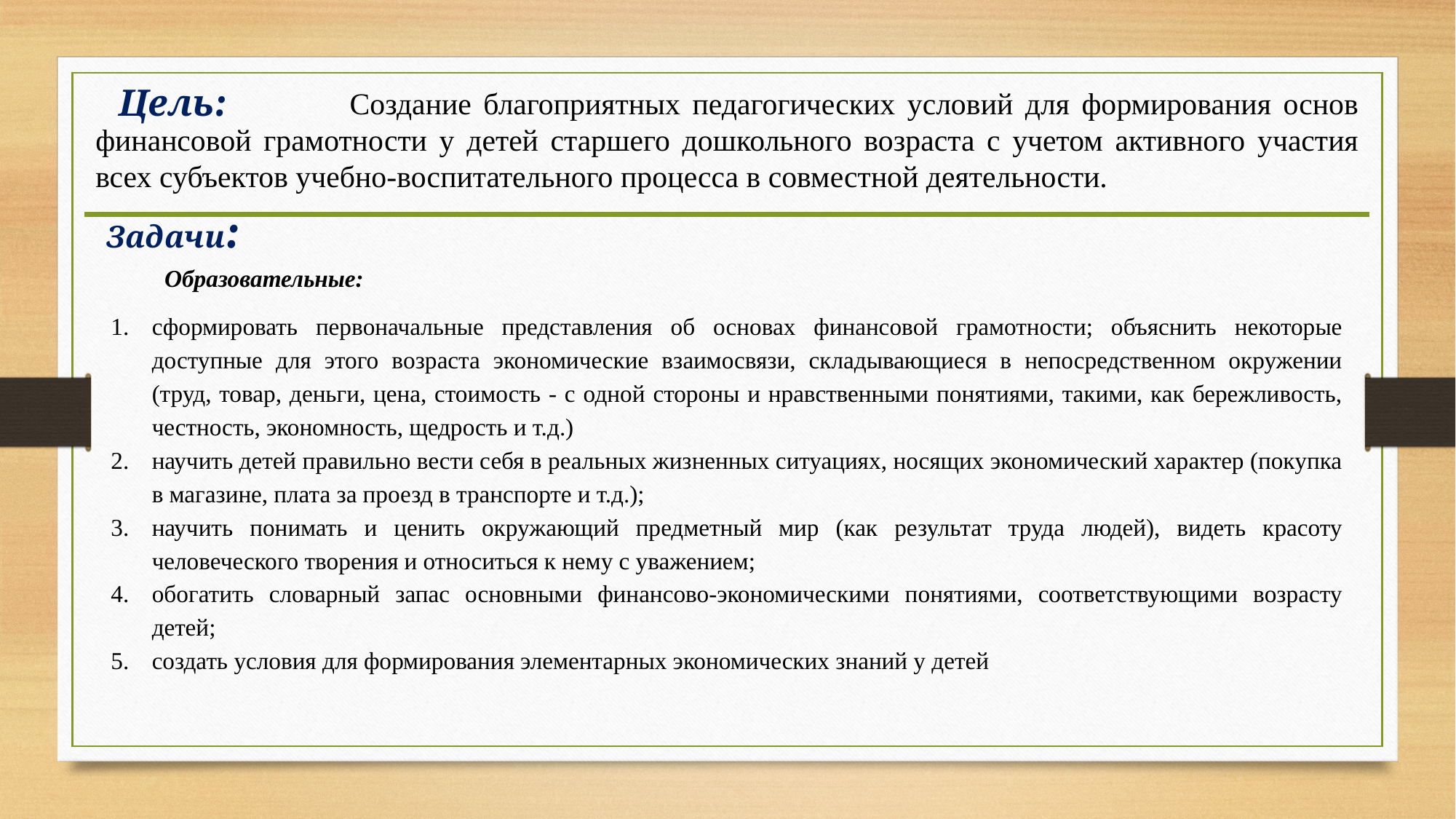

Цель:
                     Создание благоприятных педагогических условий для формирования основ финансовой грамотности у детей старшего дошкольного возраста с учетом активного участия всех субъектов учебно-воспитательного процесса в совместной деятельности.
Задачи:

Образовательные:
сформировать первоначальные представления об основах финансовой грамотности; объяснить некоторые доступные для этого возраста экономические взаимосвязи, складывающиеся в непосредственном окружении (труд, товар, деньги, цена, стоимость - с одной стороны и нравственными понятиями, такими, как бережливость, честность, экономность, щедрость и т.д.)
научить детей правильно вести себя в реальных жизненных ситуациях, носящих экономический характер (покупка в магазине, плата за проезд в транспорте и т.д.);
научить понимать и ценить окружающий предметный мир (как результат труда людей), видеть красоту человеческого творения и относиться к нему с уважением;
обогатить словарный запас основными финансово-экономическими понятиями, соответствующими возрасту детей;
создать условия для формирования элементарных экономических знаний у детей